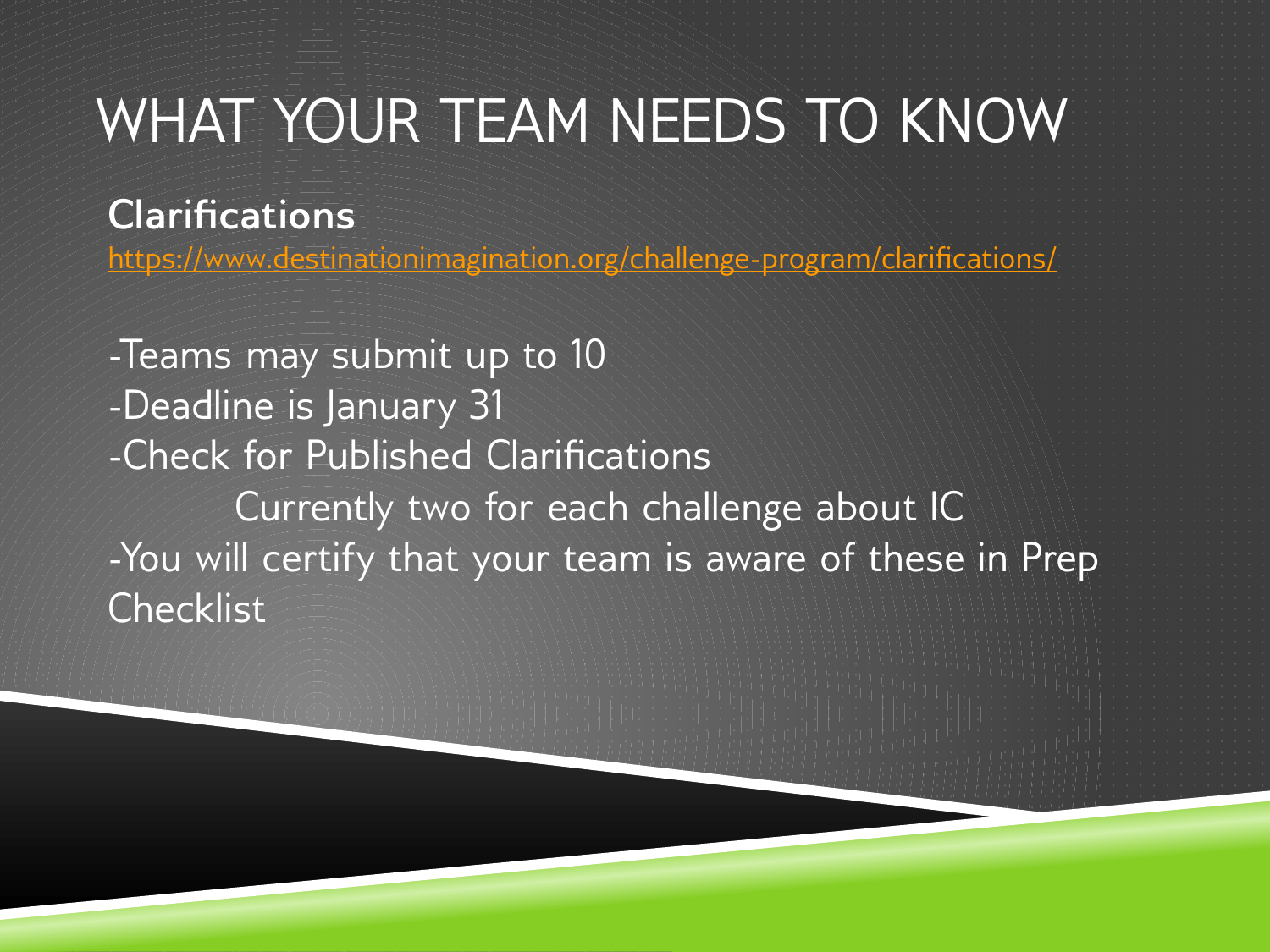

# What your team needs to know
Clarifications
https://www.destinationimagination.org/challenge-program/clarifications/

-Teams may submit up to 10
-Deadline is January 31
-Check for Published Clarifications
	Currently two for each challenge about IC
-You will certify that your team is aware of these in Prep Checklist